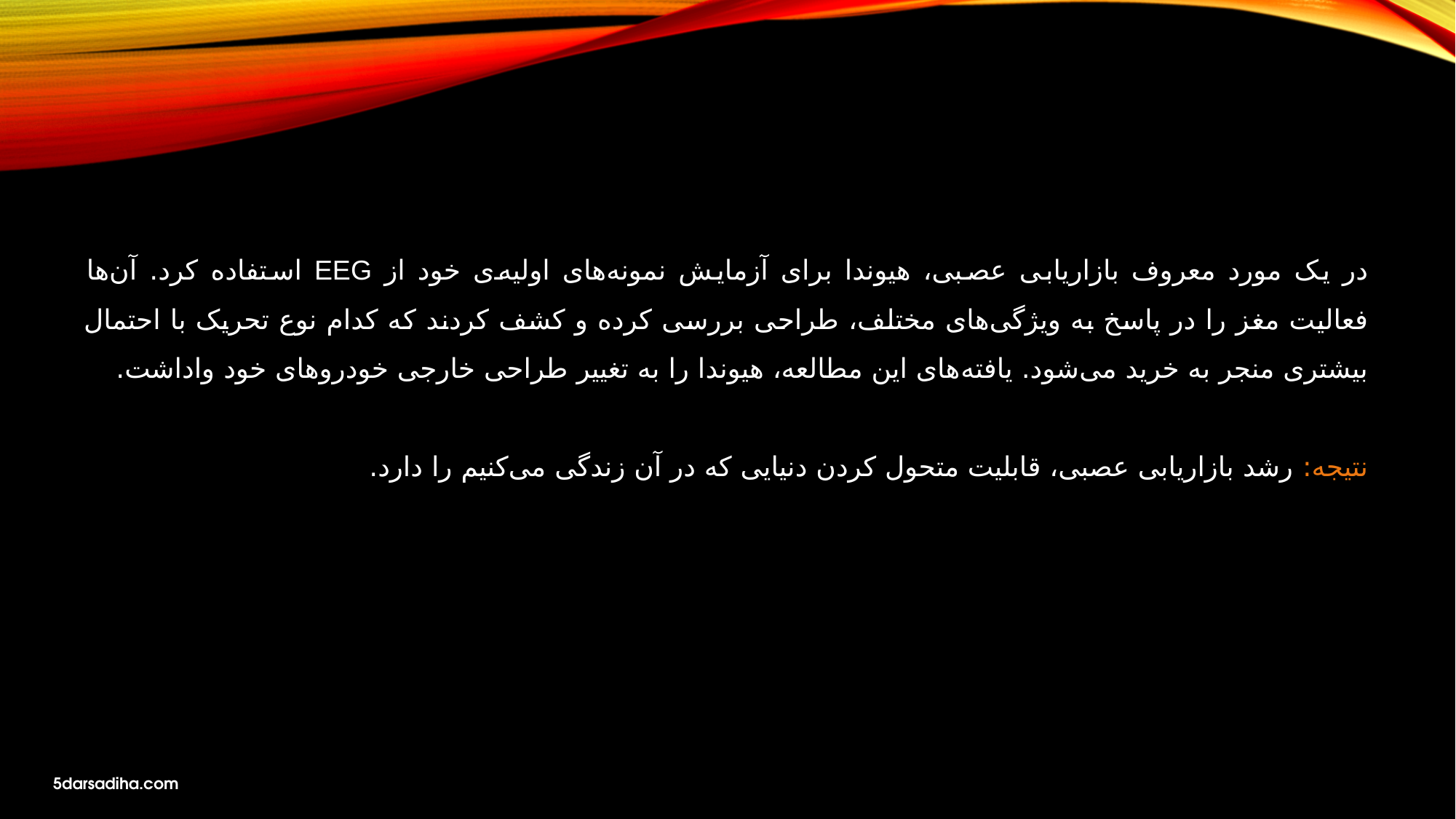

در یک مورد معروف بازاریابی عصبی، هیوندا برای آزمایش نمونه‌های اولیه‌ی خود از EEG استفاده کرد. آن‌ها فعالیت مغز را در پاسخ به ویژگی‌های مختلف، طراحی بررسی کرده و کشف کردند که کدام نوع تحریک با احتمال بیشتری منجر به خرید می‌شود. یافته‌های این مطالعه، هیوندا را به تغییر طراحی خارجی خودروهای خود واداشت.

نتیجه: رشد بازاریابی عصبی، قابلیت متحول کردن دنیایی که در آن زندگی می‌کنیم را دارد.
5darsadiha.com